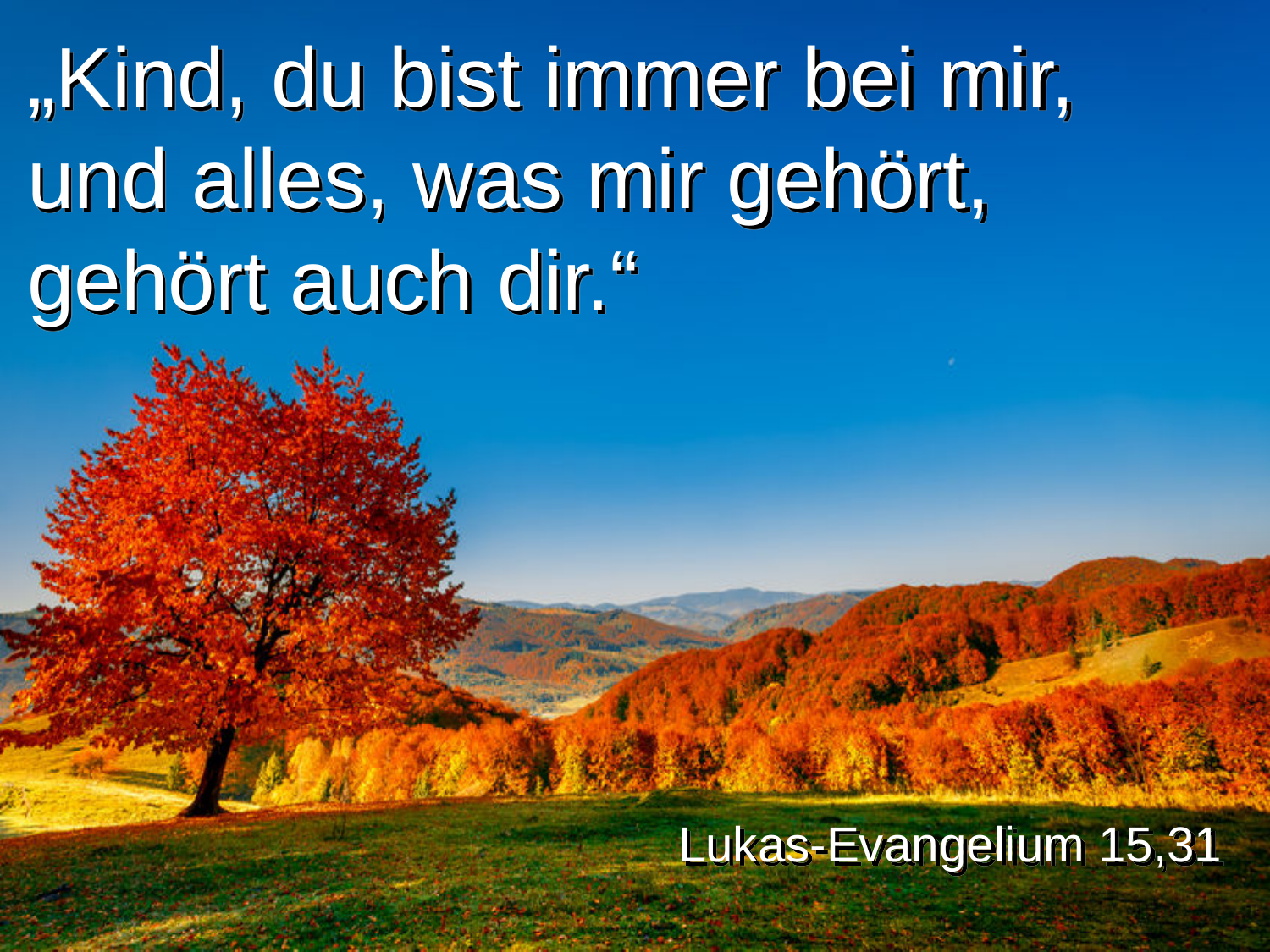

„Kind, du bist immer bei mir, und alles, was mir gehört, gehört auch dir.“
Lukas-Evangelium 15,31